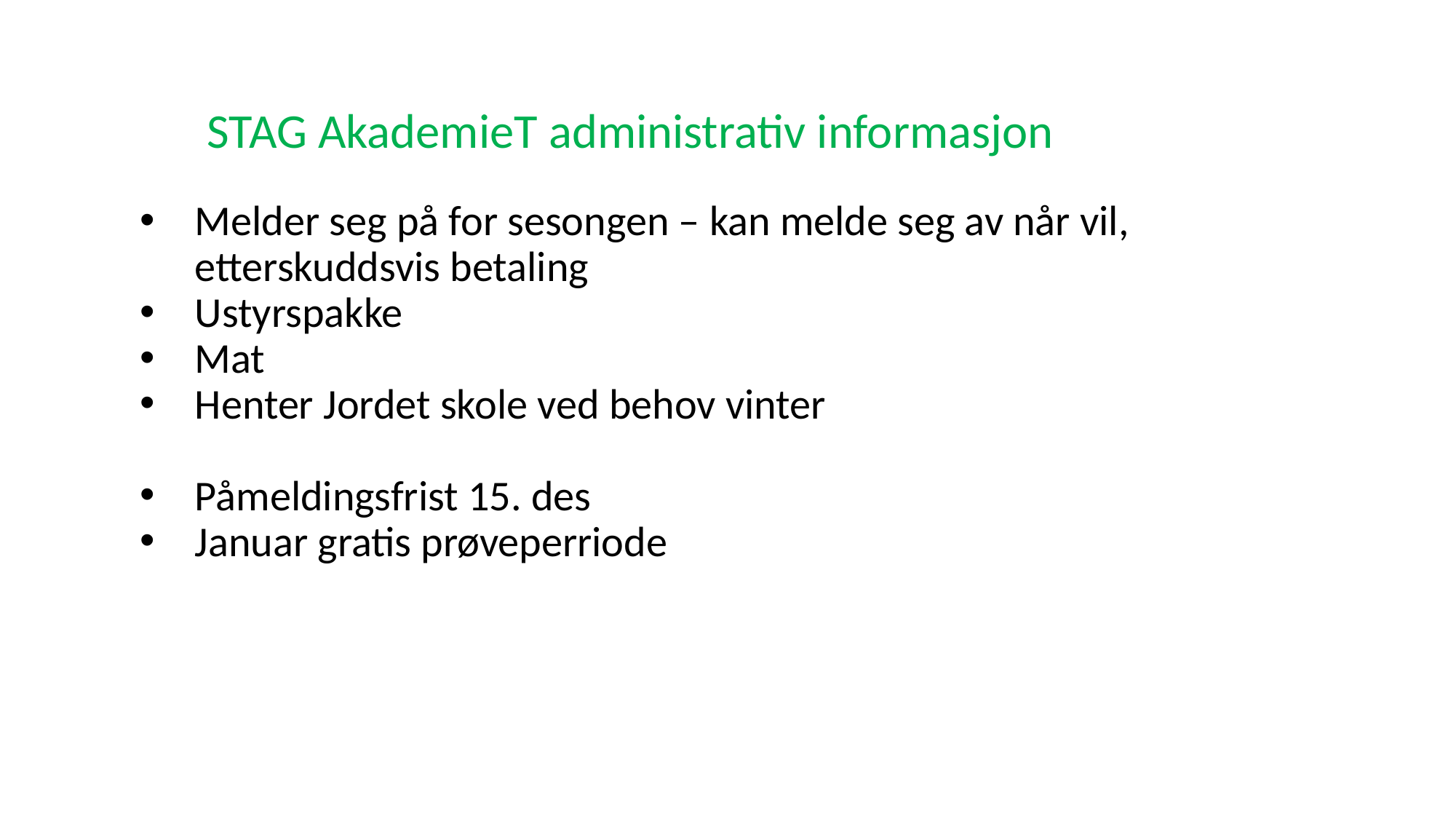

# STAG AkademieT administrativ informasjon

Melder seg på for sesongen – kan melde seg av når vil, etterskuddsvis betaling
Ustyrspakke
Mat
Henter Jordet skole ved behov vinter

Påmeldingsfrist 15. des
Januar gratis prøveperriode